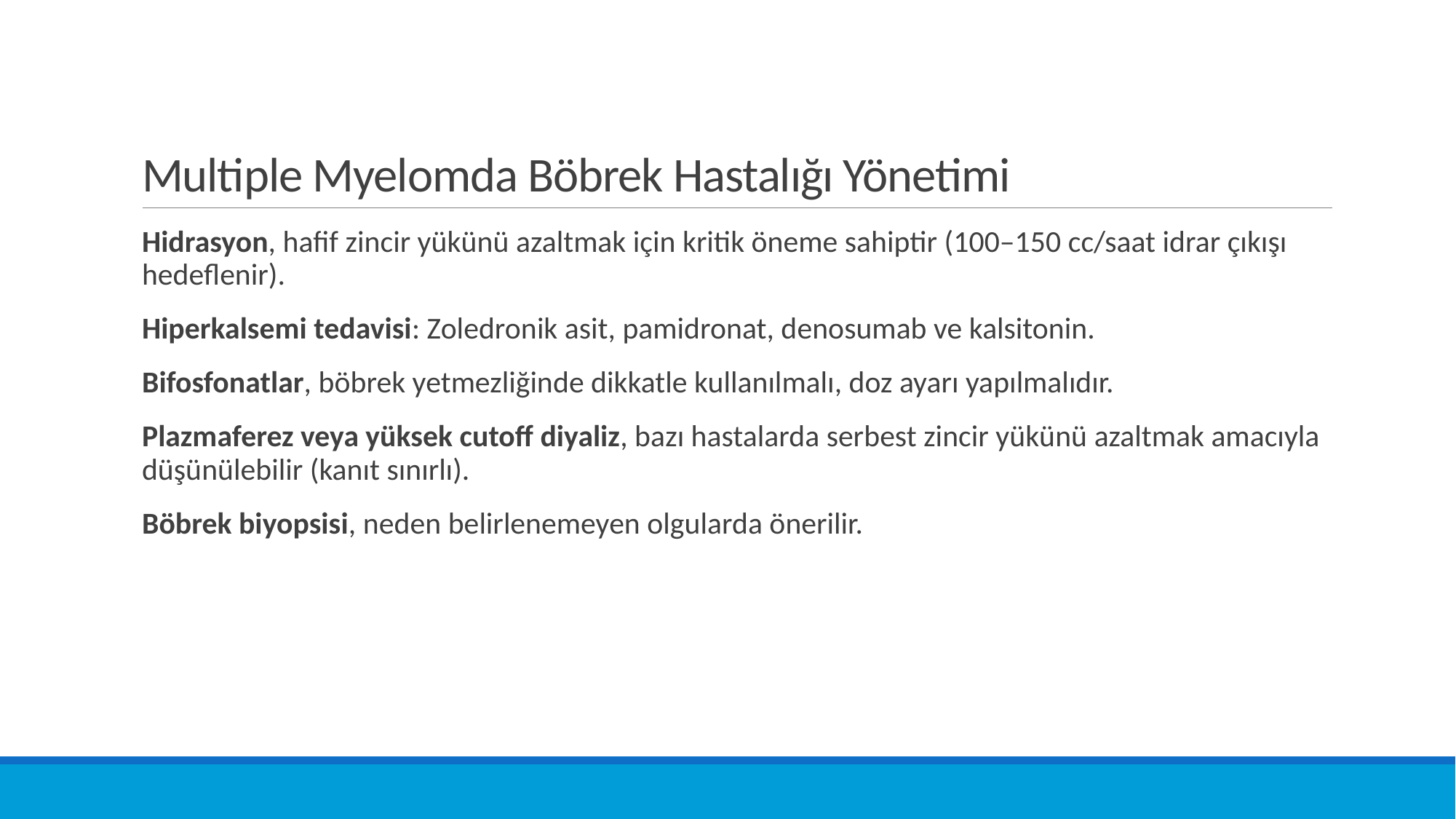

# Multiple Myelomda Böbrek Hastalığı Yönetimi
Hidrasyon, hafif zincir yükünü azaltmak için kritik öneme sahiptir (100–150 cc/saat idrar çıkışı hedeflenir).
Hiperkalsemi tedavisi: Zoledronik asit, pamidronat, denosumab ve kalsitonin.
Bifosfonatlar, böbrek yetmezliğinde dikkatle kullanılmalı, doz ayarı yapılmalıdır.
Plazmaferez veya yüksek cutoff diyaliz, bazı hastalarda serbest zincir yükünü azaltmak amacıyla düşünülebilir (kanıt sınırlı).
Böbrek biyopsisi, neden belirlenemeyen olgularda önerilir.